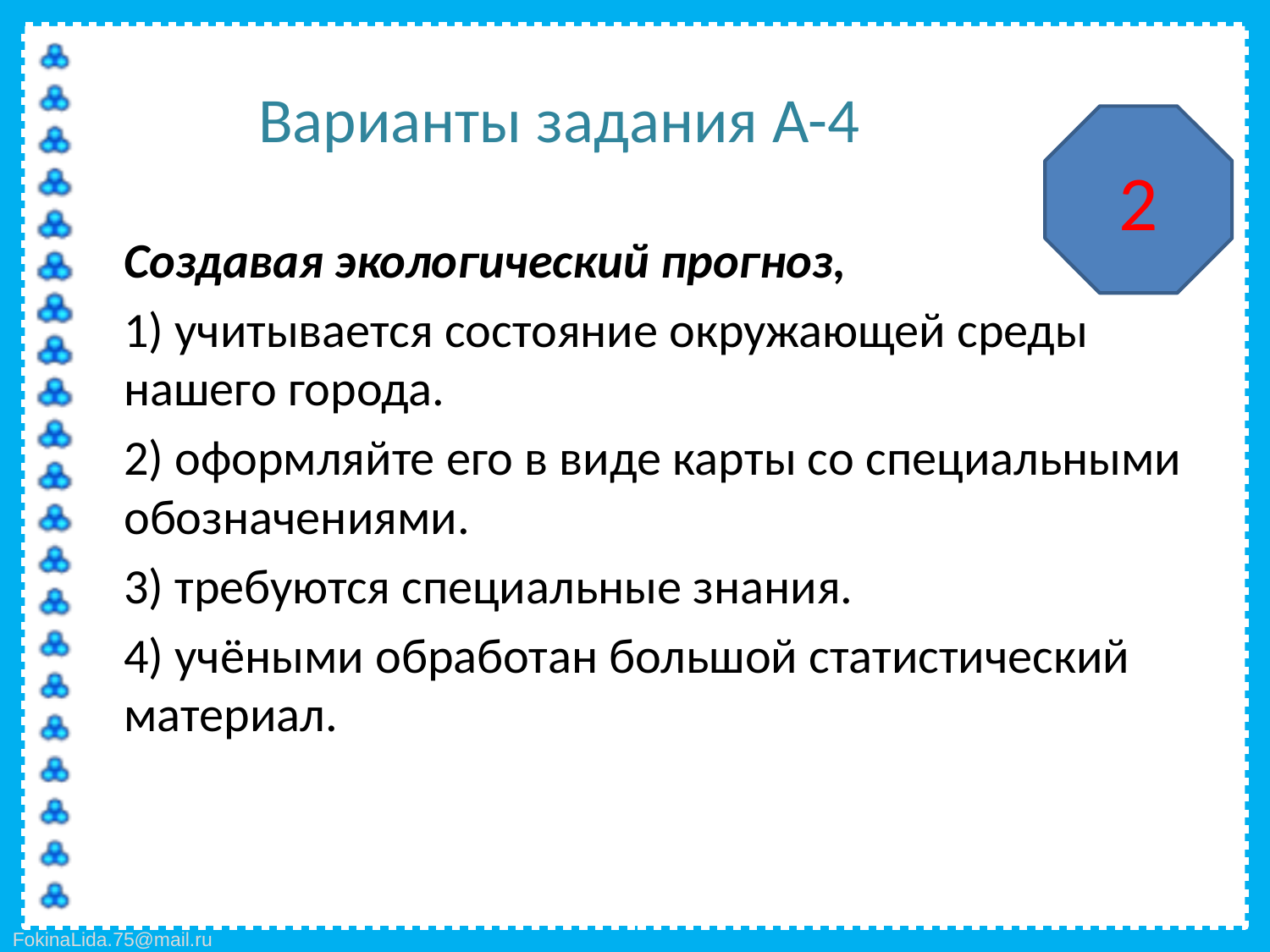

# Варианты задания А-4
2
	Создавая экологический прогноз,
	1) учитывается состояние окружающей среды нашего города.
	2) оформляйте его в виде карты со специальными обозначениями.
	3) требуются специальные знания.
	4) учёными обработан большой статистический материал.